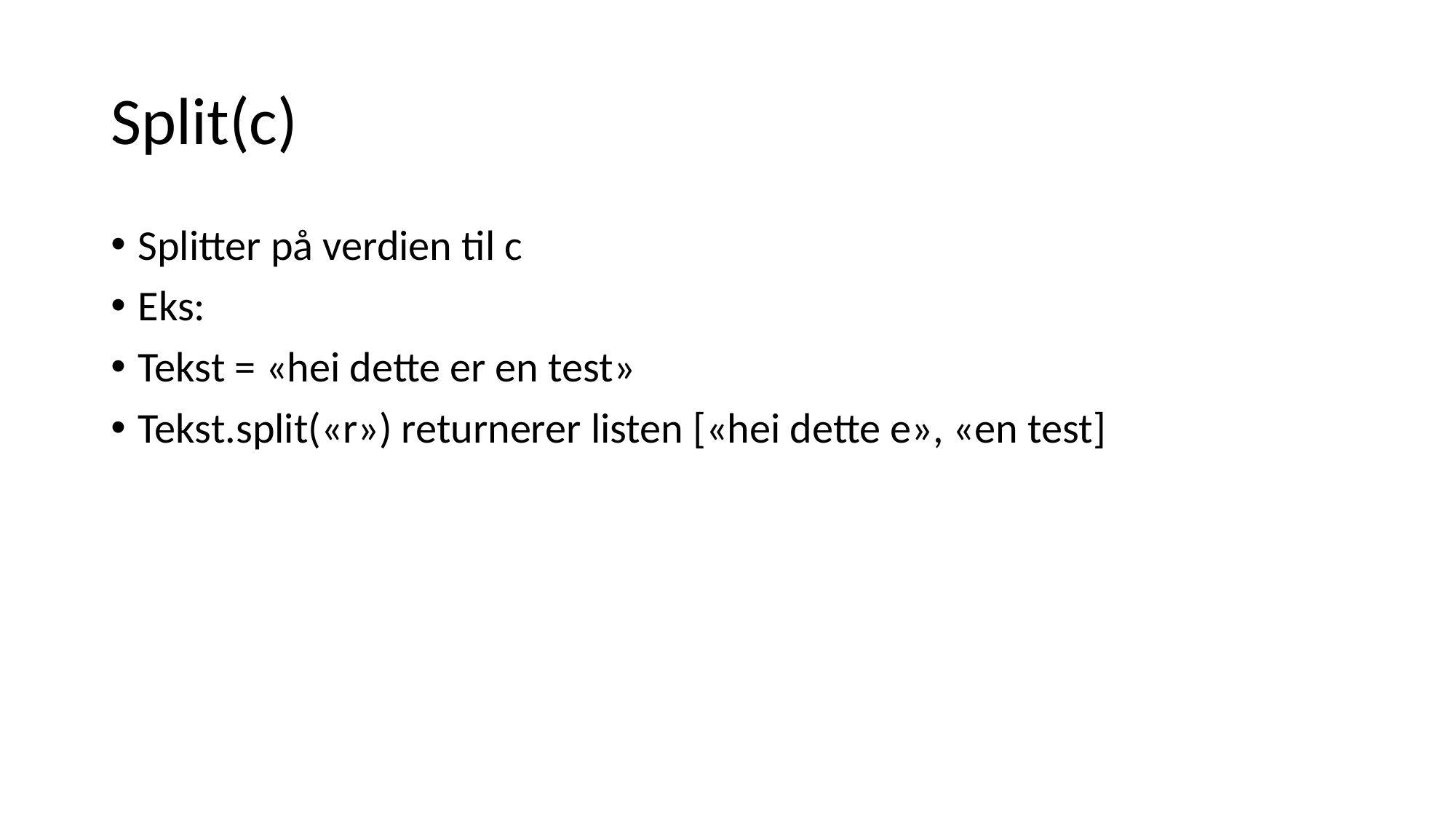

Split(c)
Splitter på verdien til c
Eks:
Tekst = «hei dette er en test»
Tekst.split(«r») returnerer listen [«hei dette e», «en test]